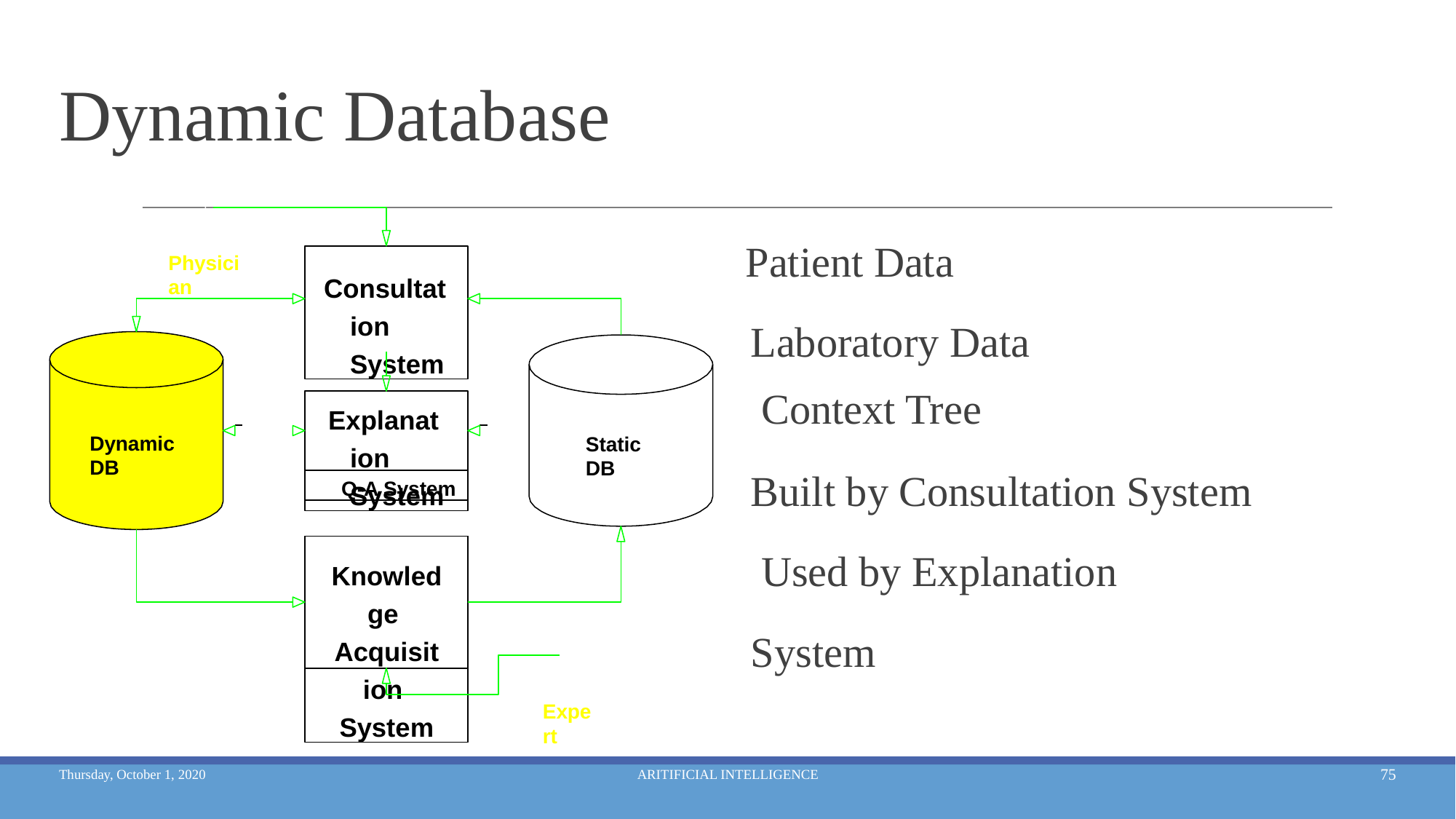

# Dynamic Database

Patient Data
Consultation  System
Physician

Laboratory Data  Context Tree
Built by Consultation System  Used by Explanation System

Explanation  System

Dynamic DB
Static DB
Q-A System

Knowledge  Acquisition  System
Expert
75
Thursday, October 1, 2020
ARITIFICIAL INTELLIGENCE